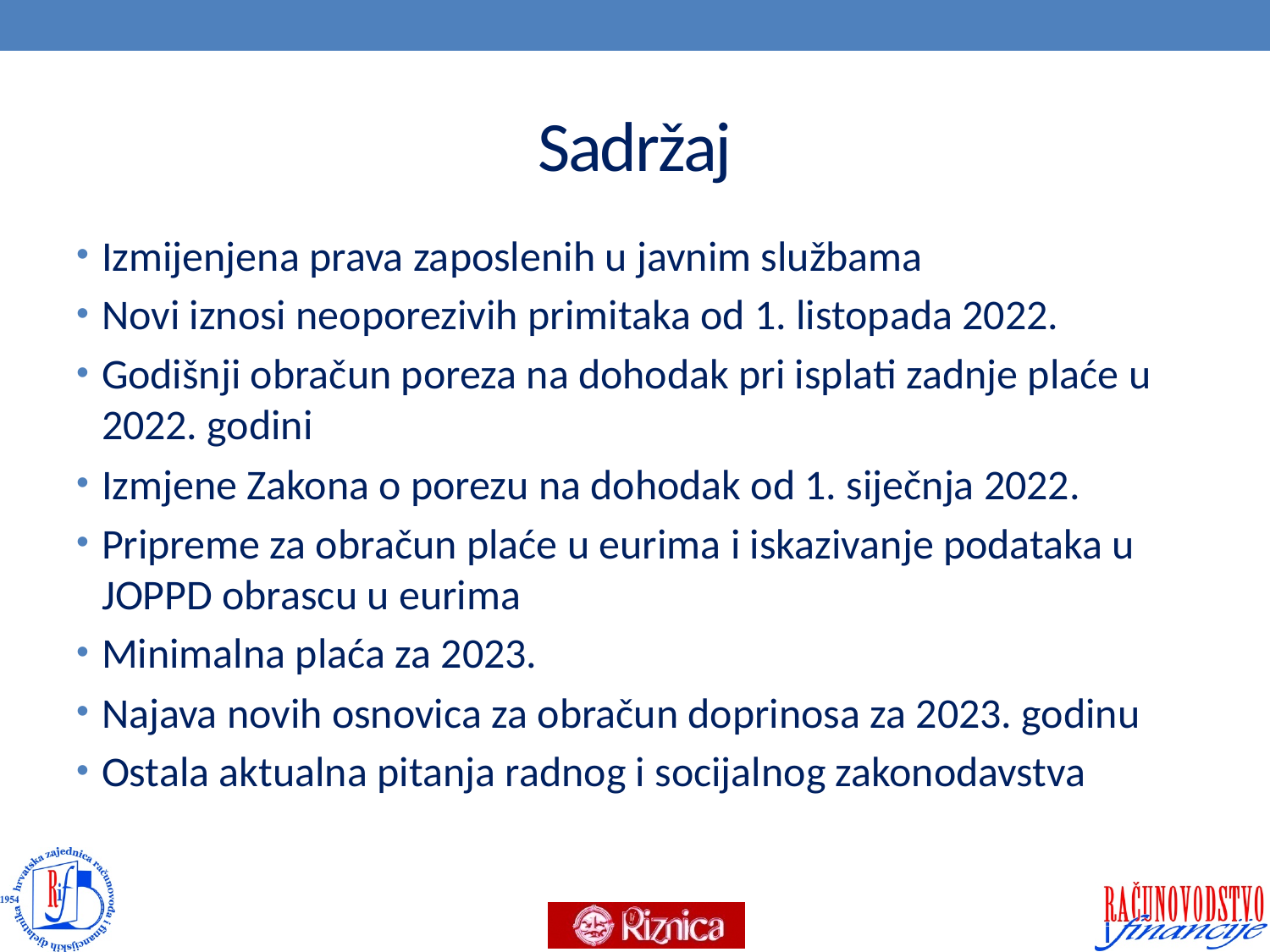

# Sadržaj
Izmijenjena prava zaposlenih u javnim službama
Novi iznosi neoporezivih primitaka od 1. listopada 2022.
Godišnji obračun poreza na dohodak pri isplati zadnje plaće u 2022. godini
Izmjene Zakona o porezu na dohodak od 1. siječnja 2022.
Pripreme za obračun plaće u eurima i iskazivanje podataka u JOPPD obrascu u eurima
Minimalna plaća za 2023.
Najava novih osnovica za obračun doprinosa za 2023. godinu
Ostala aktualna pitanja radnog i socijalnog zakonodavstva